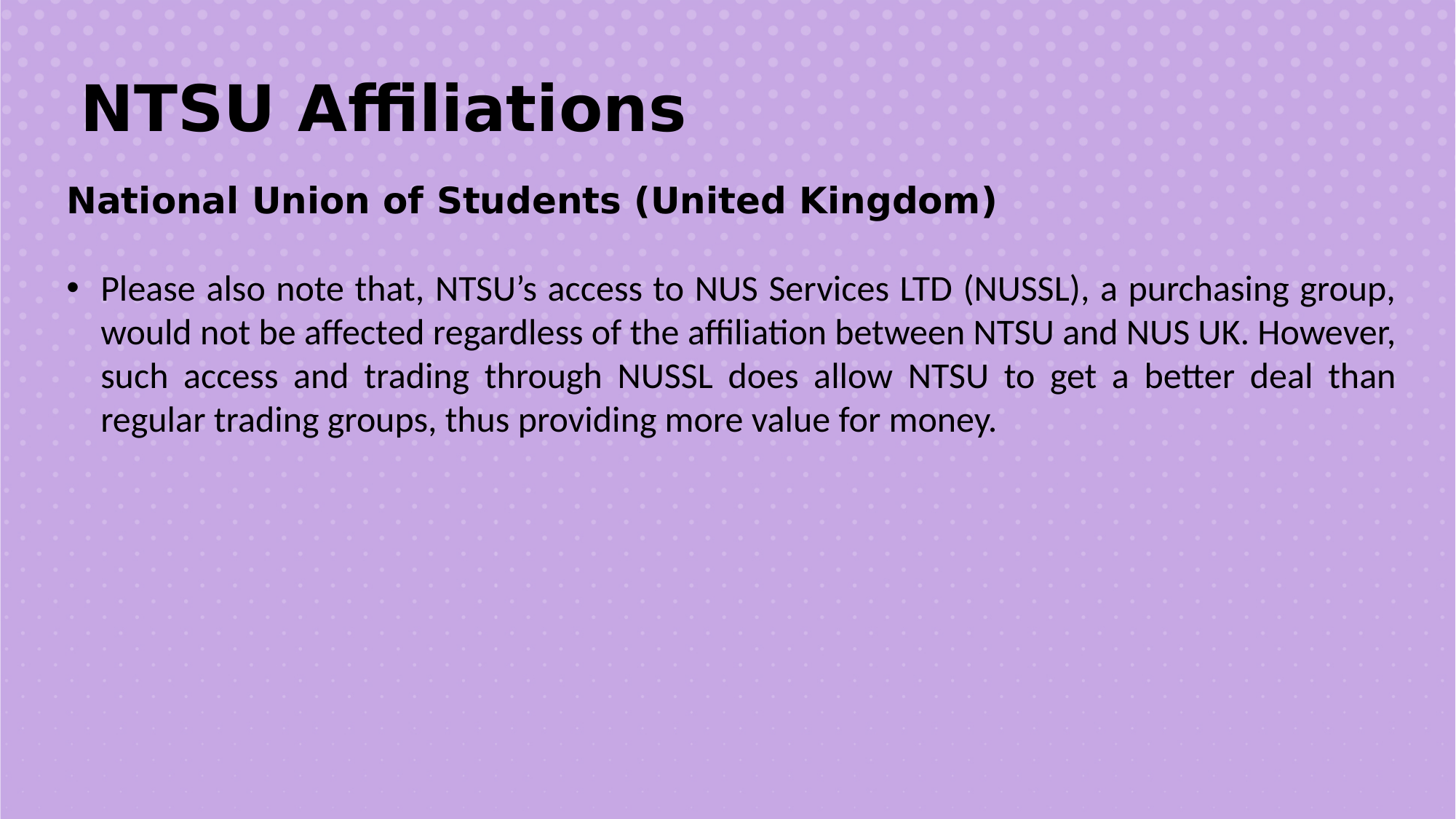

NTSU Affiliations
National Union of Students (United Kingdom)

Please also note that, NTSU’s access to NUS Services LTD (NUSSL), a purchasing group, would not be affected regardless of the affiliation between NTSU and NUS UK. However, such access and trading through NUSSL does allow NTSU to get a better deal than regular trading groups, thus providing more value for money.